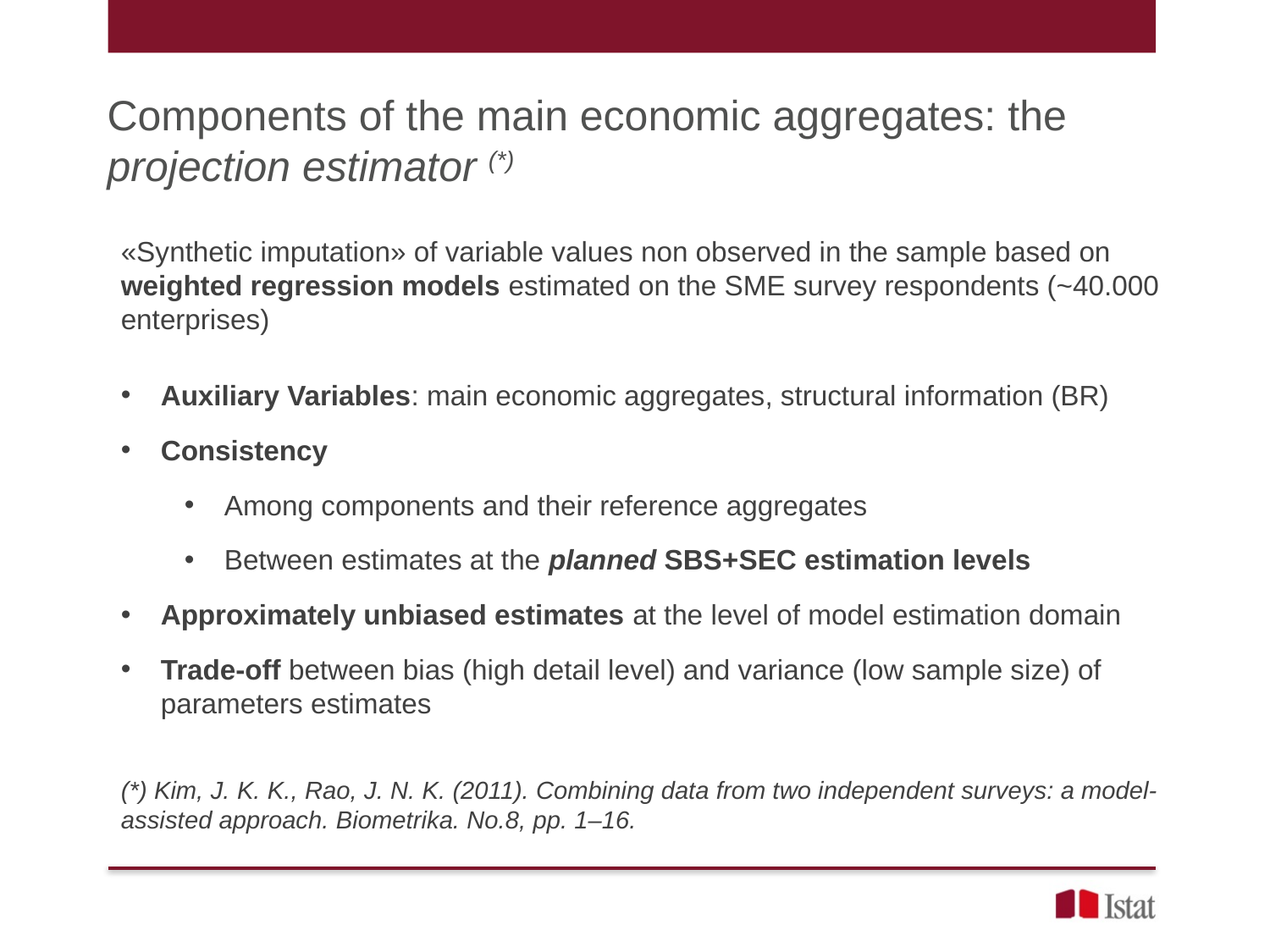

Components of the main economic aggregates: the projection estimator (*)
«Synthetic imputation» of variable values non observed in the sample based on weighted regression models estimated on the SME survey respondents (~40.000 enterprises)
Auxiliary Variables: main economic aggregates, structural information (BR)
Consistency
Among components and their reference aggregates
Between estimates at the planned SBS+SEC estimation levels
Approximately unbiased estimates at the level of model estimation domain
Trade-off between bias (high detail level) and variance (low sample size) of parameters estimates

(*) Kim, J. K. K., Rao, J. N. K. (2011). Combining data from two independent surveys: a model-assisted approach. Biometrika. No.8, pp. 1–16.